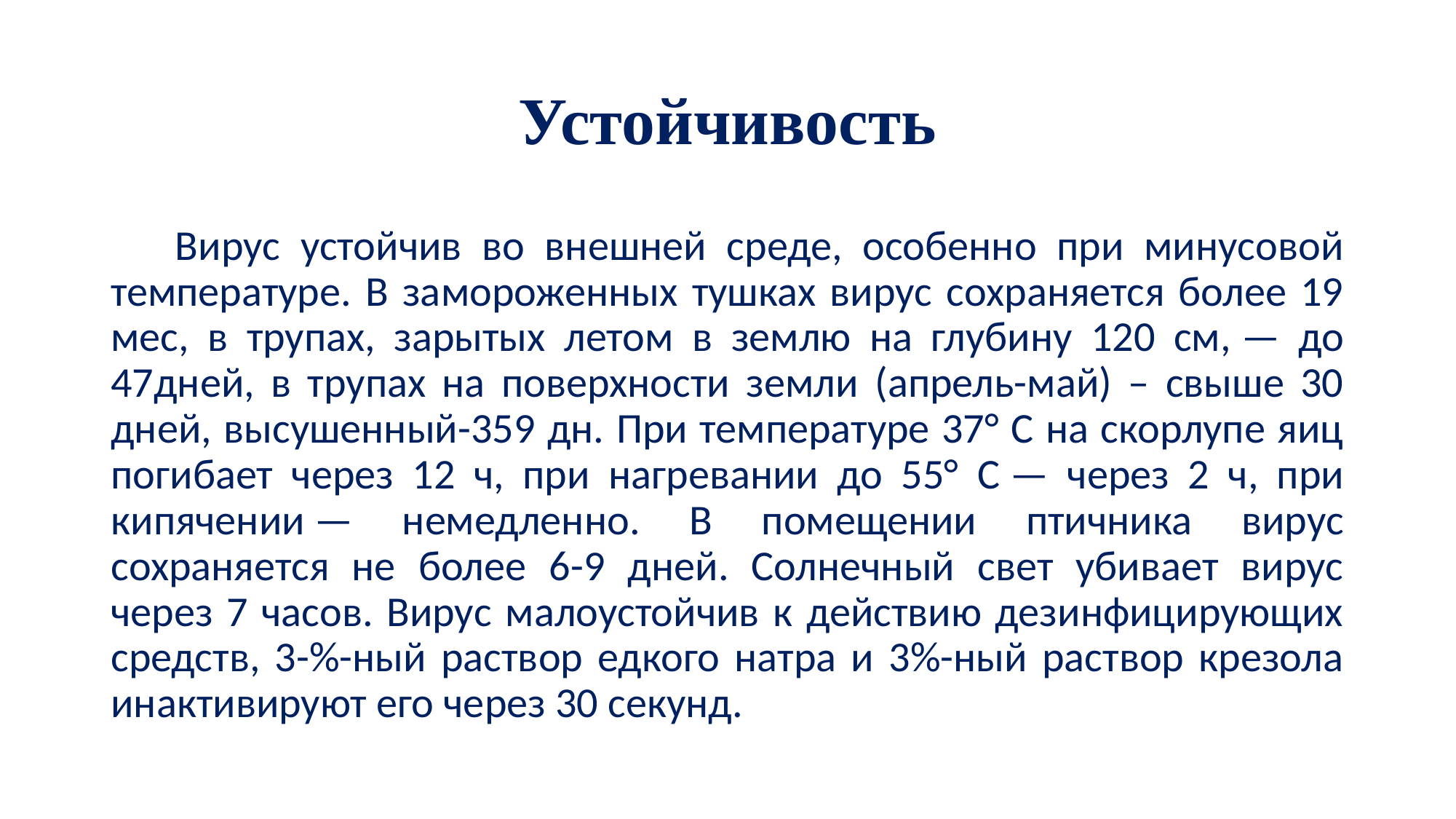

# Устойчивость
Вирус устойчив во внешней среде, особенно при минусовой температуре. В замороженных тушках вирус сохраняется более 19 мес, в трупах, зарытых летом в землю на глубину 120 см, — до 47дней, в трупах на поверхности земли (апрель-май) – свыше 30 дней, высушенный-359 дн. При температуре 37° С на скорлупе яиц погибает через 12 ч, при нагревании до 55° С — через 2 ч, при кипячении — немедленно. В помещении птичника вирус сохраняется не более 6-9 дней. Солнечный свет убивает вирус через 7 часов. Вирус малоустойчив к действию дезинфицирующих средств, 3-%-ный раствор едкого натра и 3%-ный раствор крезола инактивируют его через 30 секунд.